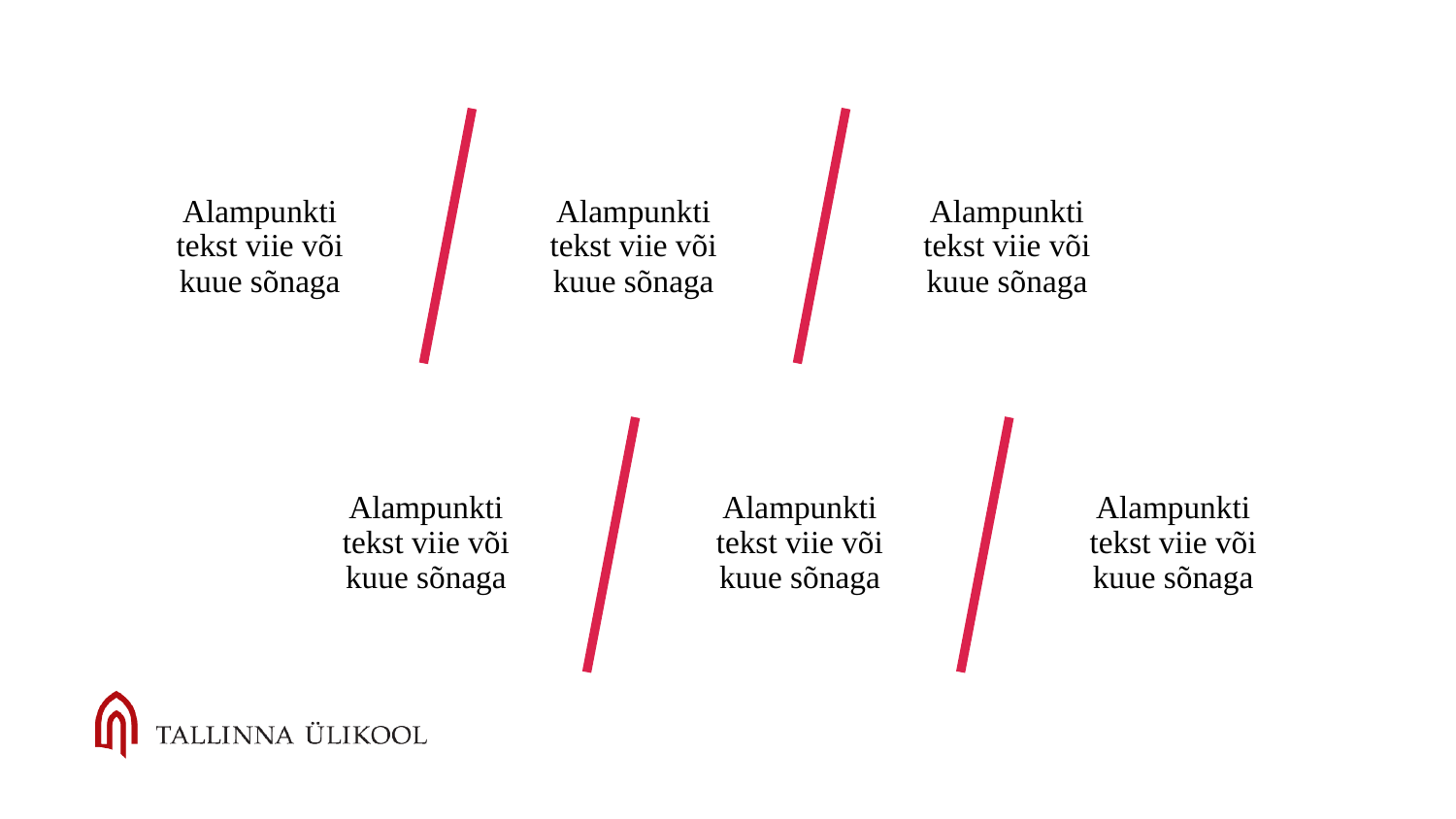

Alampunkti tekst viie või kuue sõnaga
Alampunkti tekst viie või kuue sõnaga
Alampunkti tekst viie või kuue sõnaga
Alampunkti tekst viie või kuue sõnaga
Alampunkti tekst viie või kuue sõnaga
Alampunkti tekst viie või kuue sõnaga